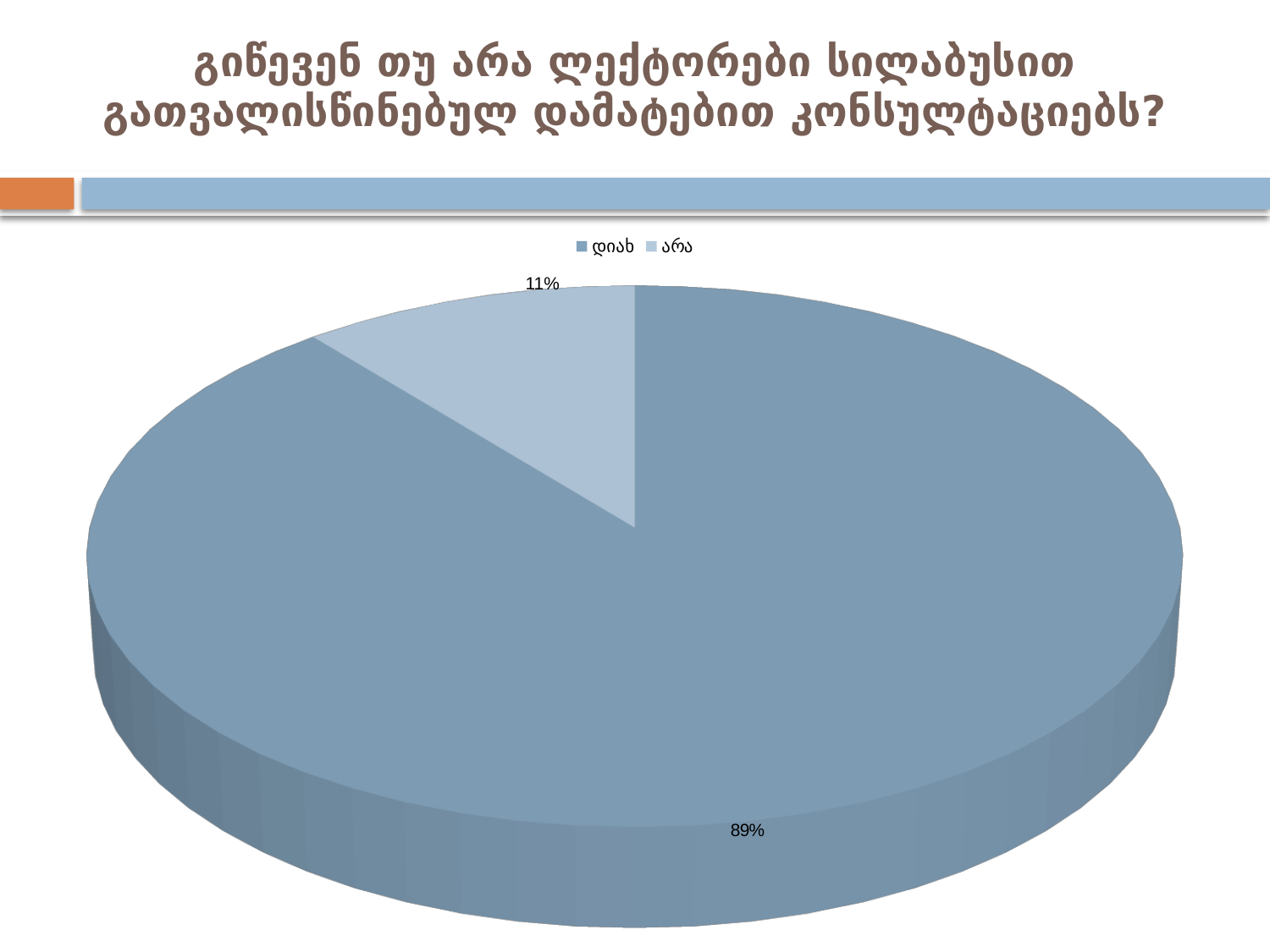

# გიწევენ თუ არა ლექტორები სილაბუსით გათვალისწინებულ დამატებით კონსულტაციებს?

[unsupported chart]